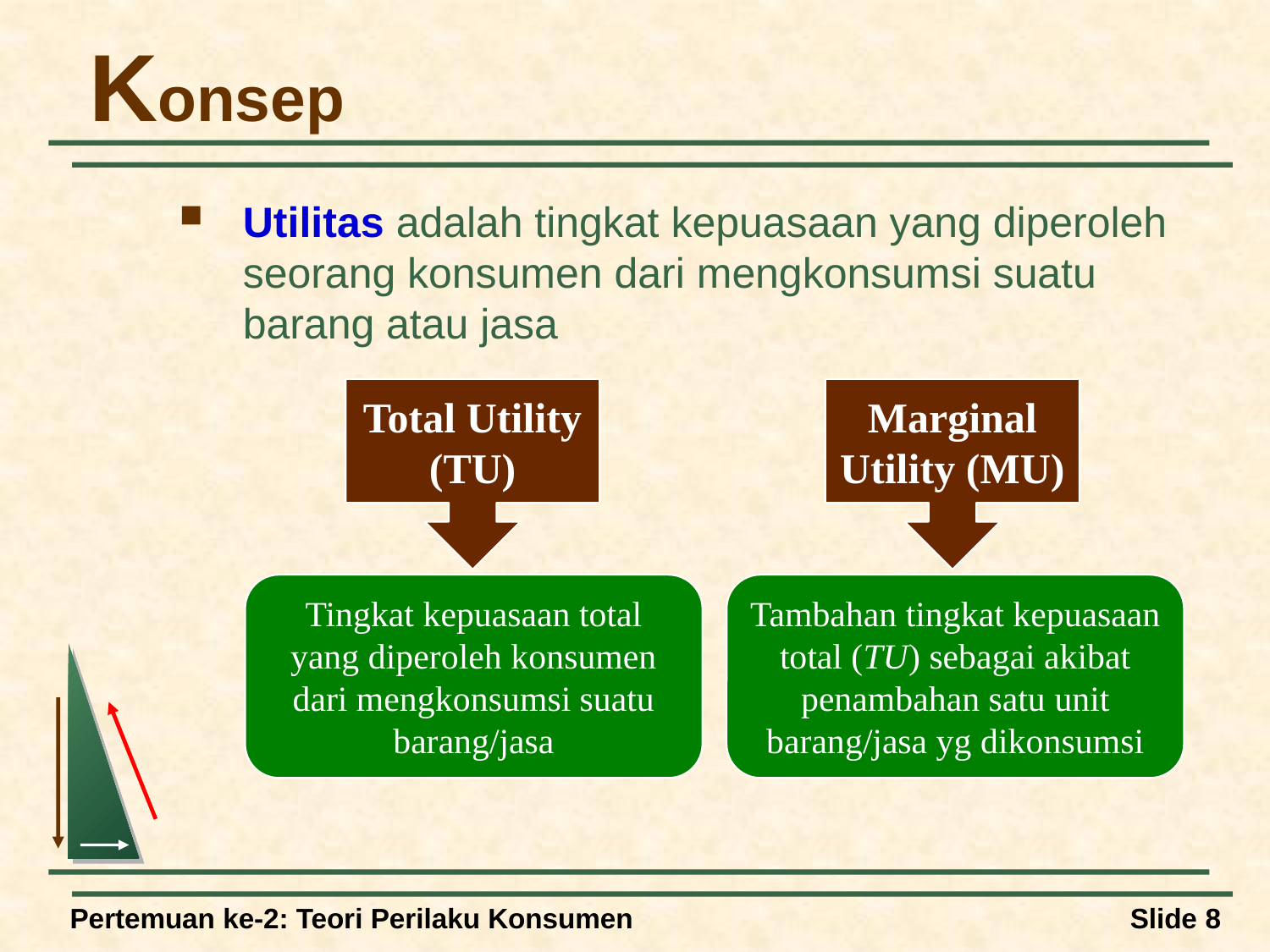

# Konsep
Utilitas adalah tingkat kepuasaan yang diperoleh seorang konsumen dari mengkonsumsi suatu barang atau jasa

Total Utility (TU)
Tingkat kepuasaan total yang diperoleh konsumen dari mengkonsumsi suatu barang/jasa
Marginal Utility (MU)
Tambahan tingkat kepuasaan total (TU) sebagai akibat penambahan satu unit barang/jasa yg dikonsumsi
Pertemuan ke-2: Teori Perilaku Konsumen
Slide 8